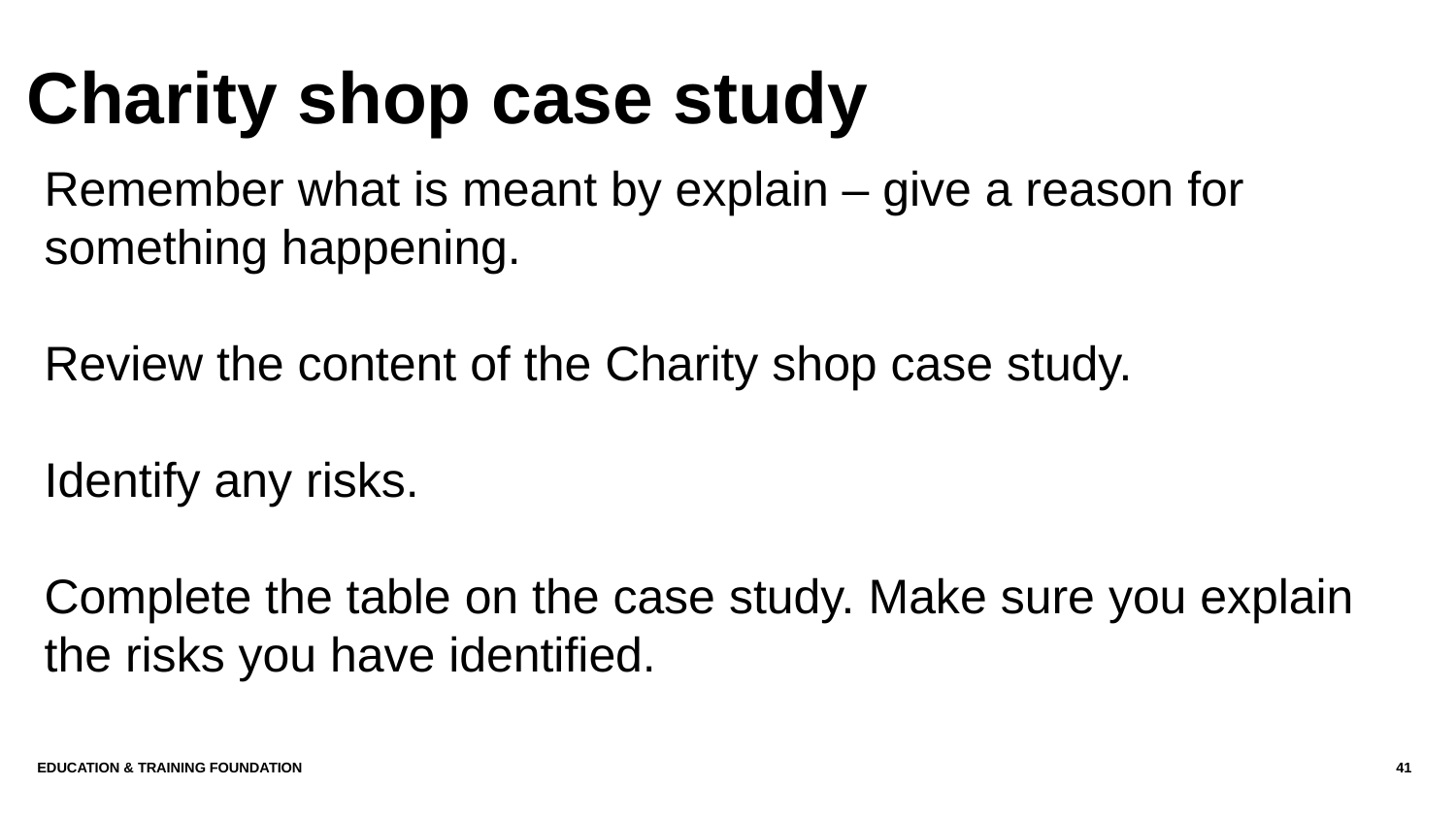

# Charity shop case study
Remember what is meant by explain – give a reason for something happening.

Review the content of the Charity shop case study.

Identify any risks.

Complete the table on the case study. Make sure you explain the risks you have identified.

Education & Training Foundation
41